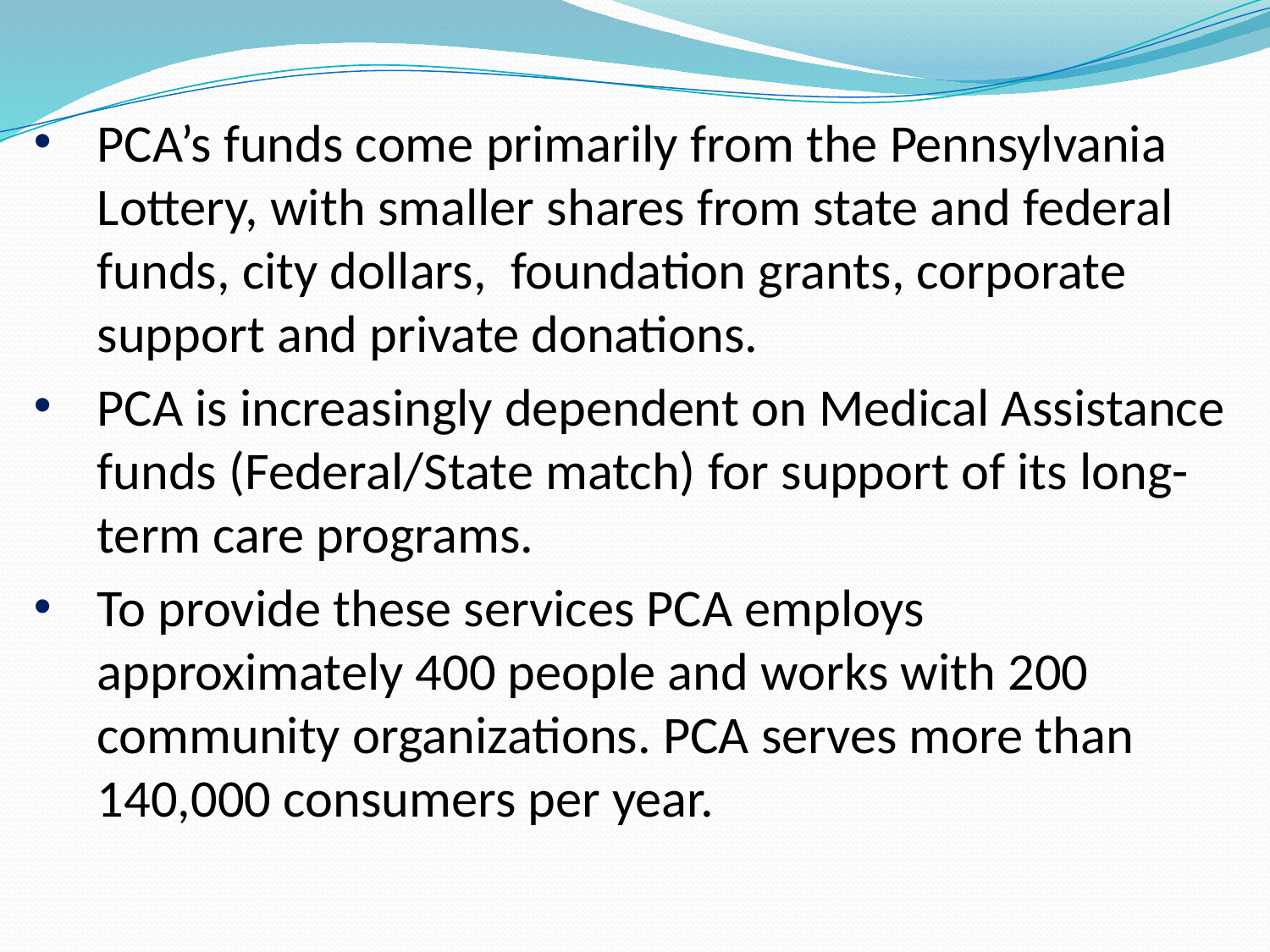

PCA’s funds come primarily from the Pennsylvania Lottery, with smaller shares from state and federal funds, city dollars,  foundation grants, corporate support and private donations.
PCA is increasingly dependent on Medical Assistance funds (Federal/State match) for support of its long-term care programs.
To provide these services PCA employs approximately 400 people and works with 200 community organizations. PCA serves more than 140,000 consumers per year.